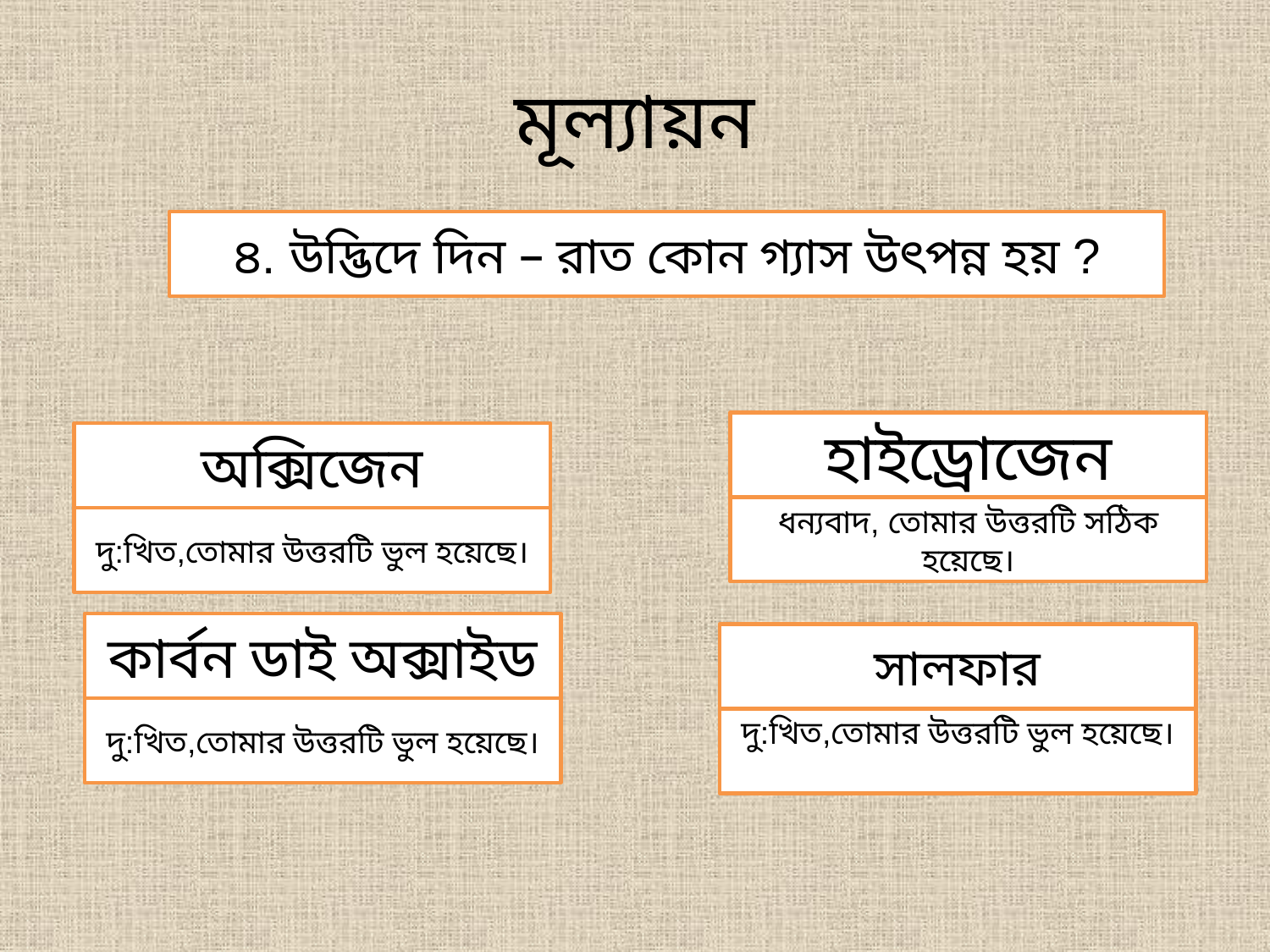

# মূল্যায়ন
৪. উদ্ভিদে দিন – রাত কোন গ্যাস উৎপন্ন হয় ?
হাইড্রোজেন
অক্সিজেন
ধন্যবাদ, তোমার উত্তরটি সঠিক হয়েছে।
দু:খিত,তোমার উত্তরটি ভুল হয়েছে।
কার্বন ডাই অক্সাইড
সালফার
দু:খিত,তোমার উত্তরটি ভুল হয়েছে।
দু:খিত,তোমার উত্তরটি ভুল হয়েছে।